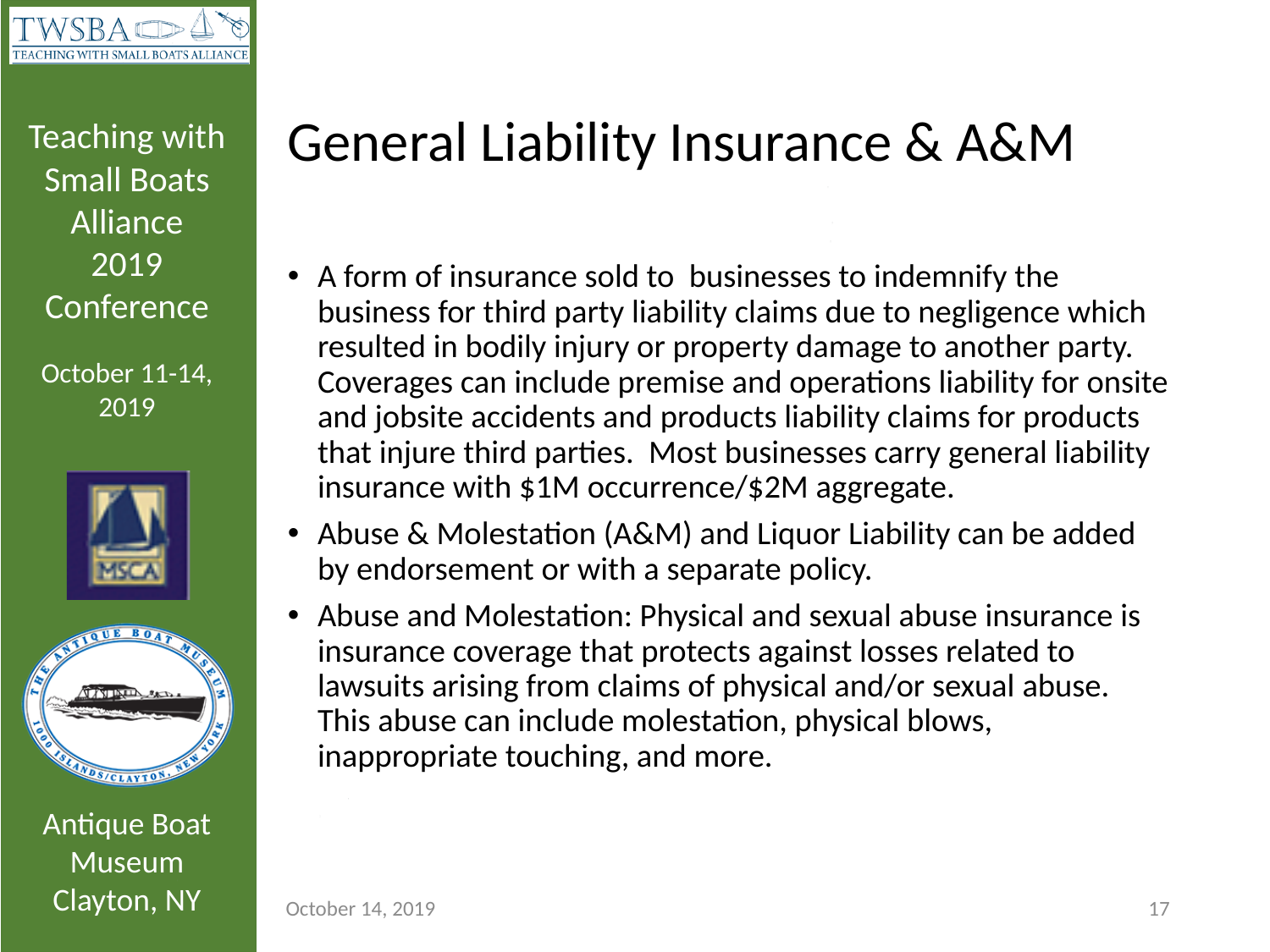

# General Liability Insurance & A&M
A form of insurance sold to  businesses to indemnify the business for third party liability claims due to negligence which resulted in bodily injury or property damage to another party.  Coverages can include premise and operations liability for onsite and jobsite accidents and products liability claims for products that injure third parties.  Most businesses carry general liability insurance with $1M occurrence/$2M aggregate.
Abuse & Molestation (A&M) and Liquor Liability can be added by endorsement or with a separate policy.
Abuse and Molestation: Physical and sexual abuse insurance is insurance coverage that protects against losses related to lawsuits arising from claims of physical and/or sexual abuse. This abuse can include molestation, physical blows, inappropriate touching, and more.

October 14, 2019
17